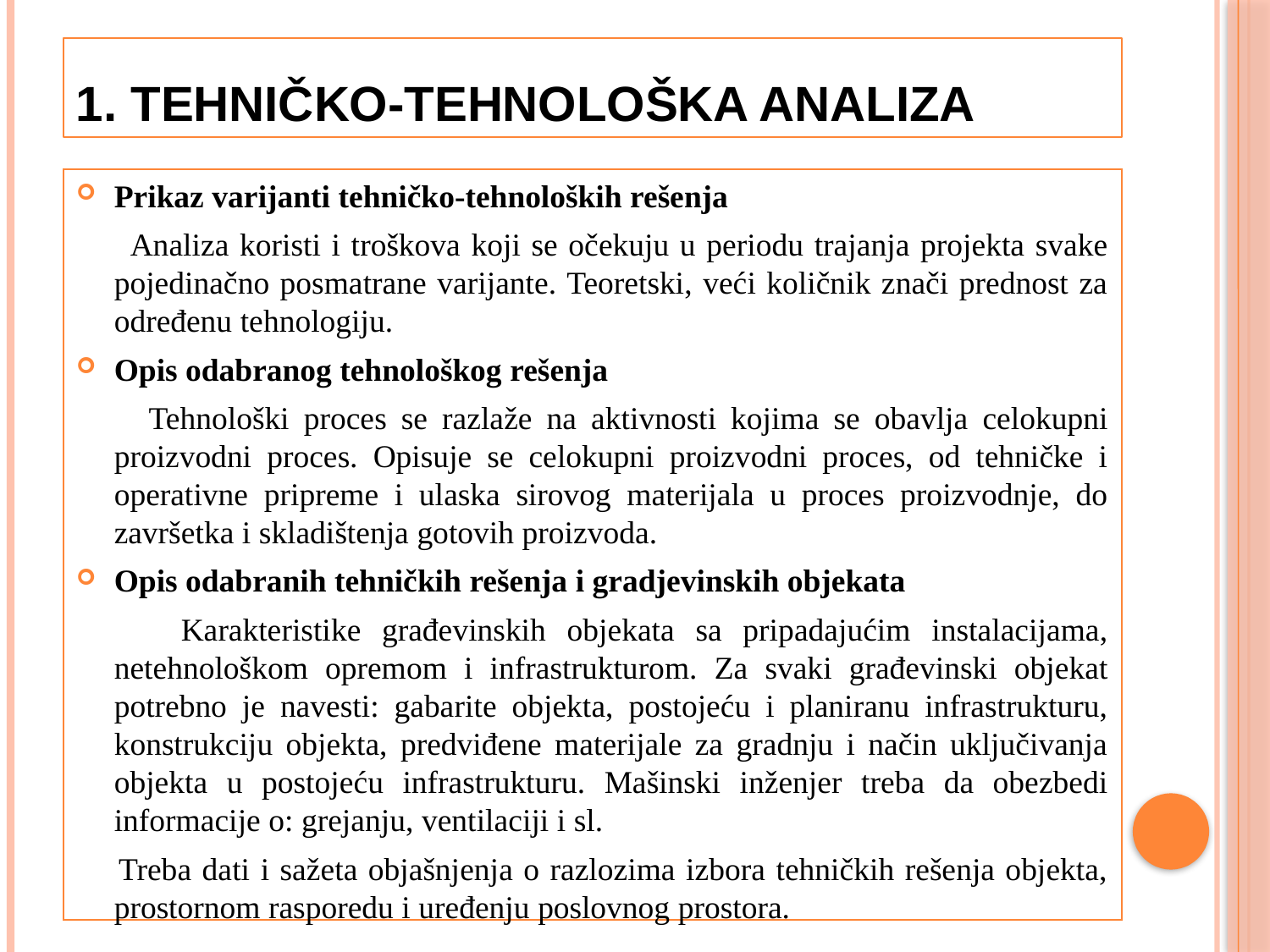

# 1. TEHNIČKO-TEHNOLOŠKA ANALIZA
Prikaz varijanti tehničko-tehnoloških rešenja
     Analiza koristi i troškova koji se očekuju u periodu trajanja projekta svake pojedinačno posmatrane varijante. Teoretski, veći količnik znači prednost za određenu tehnologiju.
Opis odabranog tehnološkog rešenja
     Tehnološki proces se razlaže na aktivnosti kojima se obavlja celokupni proizvodni proces. Opisuje se celokupni proizvodni proces, od tehničke i operativne pripreme i ulaska sirovog materijala u proces proizvodnje, do završetka i skladištenja gotovih proizvoda.
Opis odabranih tehničkih rešenja i gradjevinskih objekata
     Karakteristike građevinskih objekata sa pripadajućim instalacijama, netehnološkom opremom i infrastrukturom. Za svaki građevinski objekat potrebno je navesti: gabarite objekta, postojeću i planiranu infrastrukturu, konstrukciju objekta, predviđene materijale za gradnju i način uključivanja objekta u postojeću infrastrukturu. Mašinski inženjer treba da obezbedi informacije o: grejanju, ventilaciji i sl.
    Treba dati i sažeta objašnjenja o razlozima izbora tehničkih rešenja objekta, prostornom rasporedu i uređenju poslovnog prostora.